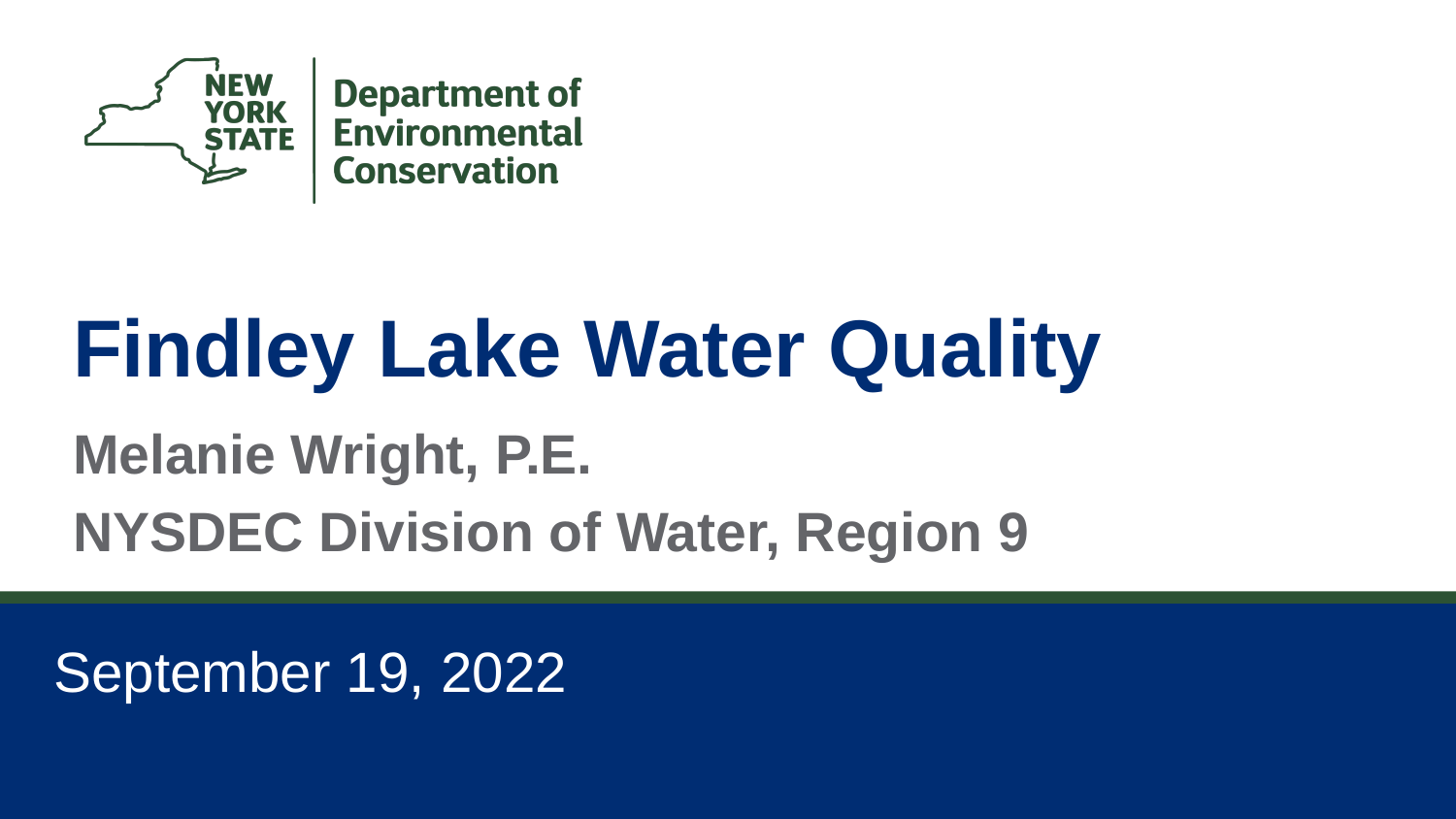

# Findley Lake Water Quality
Melanie Wright, P.E.
NYSDEC Division of Water, Region 9

September 19, 2022